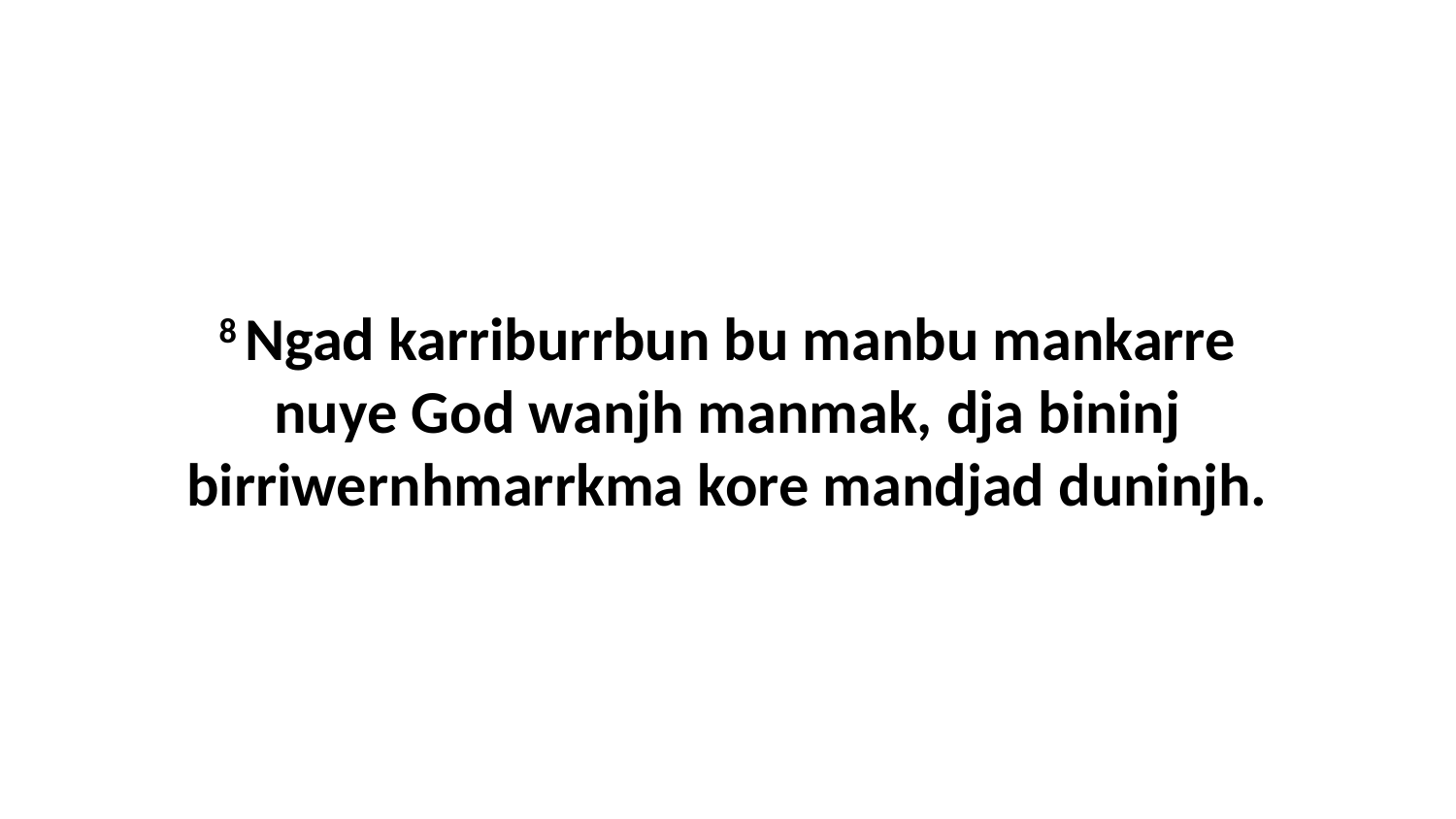

8 Ngad karriburrbun bu manbu mankarre nuye God wanjh manmak, dja bininj birriwernhmarrkma kore mandjad duninjh.